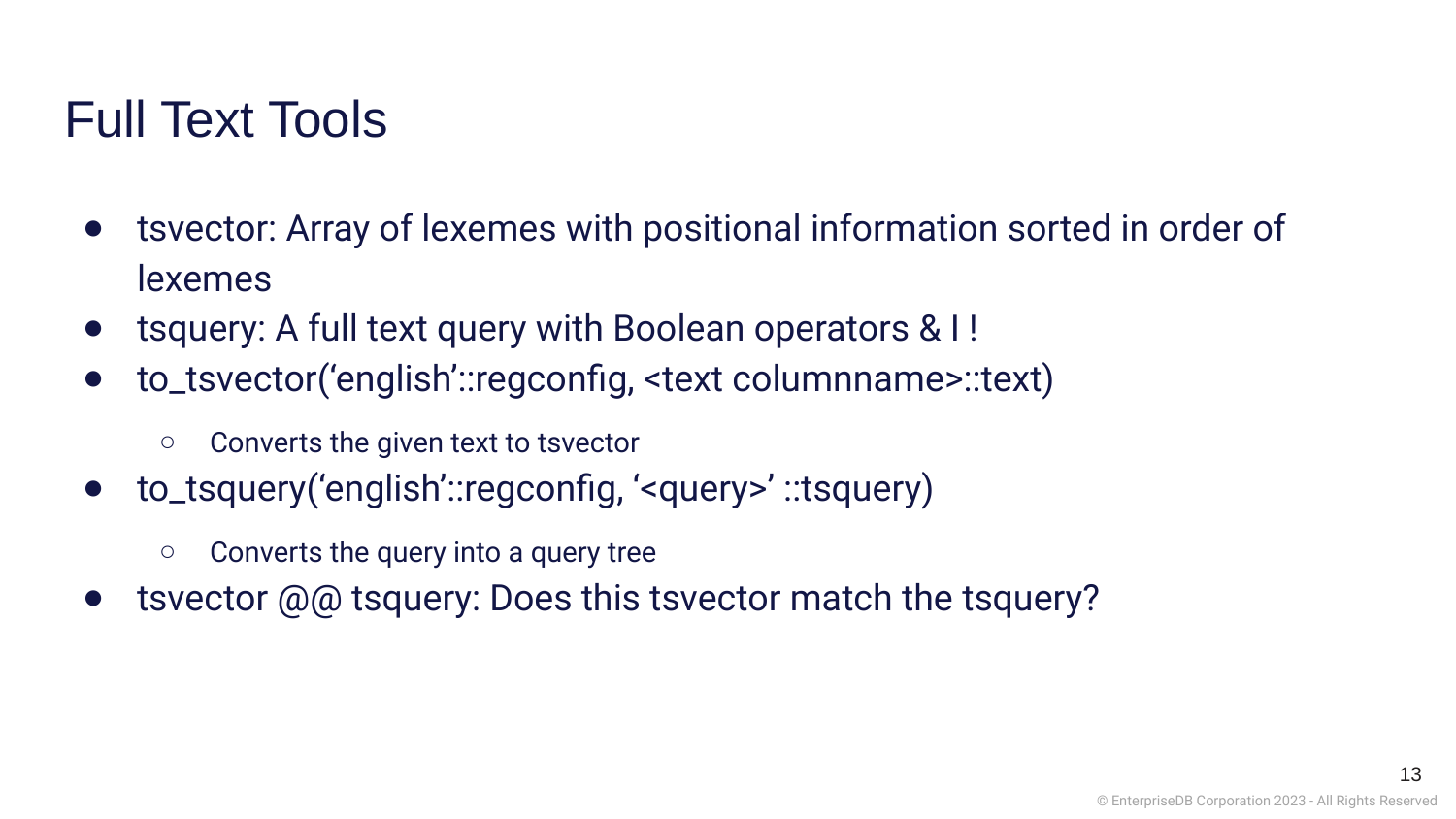

# Full Text Tools
tsvector: Array of lexemes with positional information sorted in order of lexemes
tsquery: A full text query with Boolean operators & I !
to_tsvector(‘english’::regconfig, <text columnname>::text)
Converts the given text to tsvector
to_tsquery(‘english’::regconfig, ‘<query>’ ::tsquery)
Converts the query into a query tree
tsvector @@ tsquery: Does this tsvector match the tsquery?
13